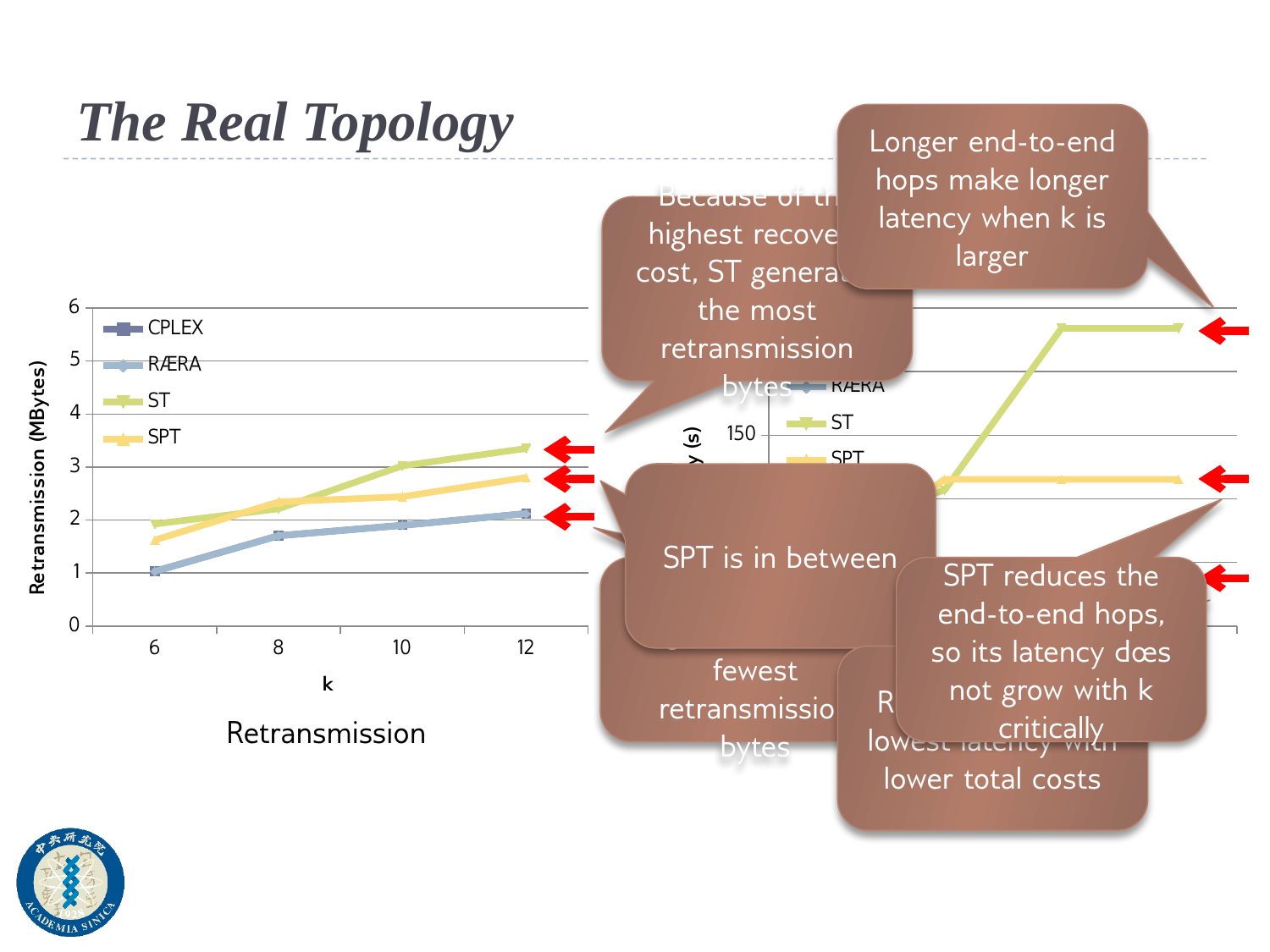

# The Real Topology
Longer end-to-end hops make longer latency when k is larger
Because of the highest recovery cost, ST generates the most retransmission bytes

### Chart

| Category | CPLEX | RAERA | ST | SPT |
|---|---|---|---|---|
| 6.0 | 3.2 | 4.32572 | 80.62608799999987 | 48.248528 |
| 8.0 | 30.0 | 38.097536 | 106.71388 | 115.397904 |
| 10.0 | 38.097536 | 38.097536 | 234.04664 | 115.397904 |
| 12.0 | 38.097536 | 38.097536 | 234.04664 | 115.397904 |

### Chart

| Category | CPLEX | RAERA | ST | SPT |
|---|---|---|---|---|
| 6.0 | 1.032192 | 1.032192 | 1.92512 | 1.622016 |
| 8.0 | 1.703936 | 1.703936 | 2.21184 | 2.342912 |
| 10.0 | 1.900544 | 1.900544 | 3.022624 | 2.441216 |
| 12.0 | 2.121728 | 2.121728 | 3.350304 | 2.801664 |
SPT is in between
SPT reduces the end-to-end hops, so its latency does not grow with k critically
REARA similar to optimized solution generates the fewest retransmission bytes
REARA shows the lowest latency with lower total costs
Retransmission
Latency